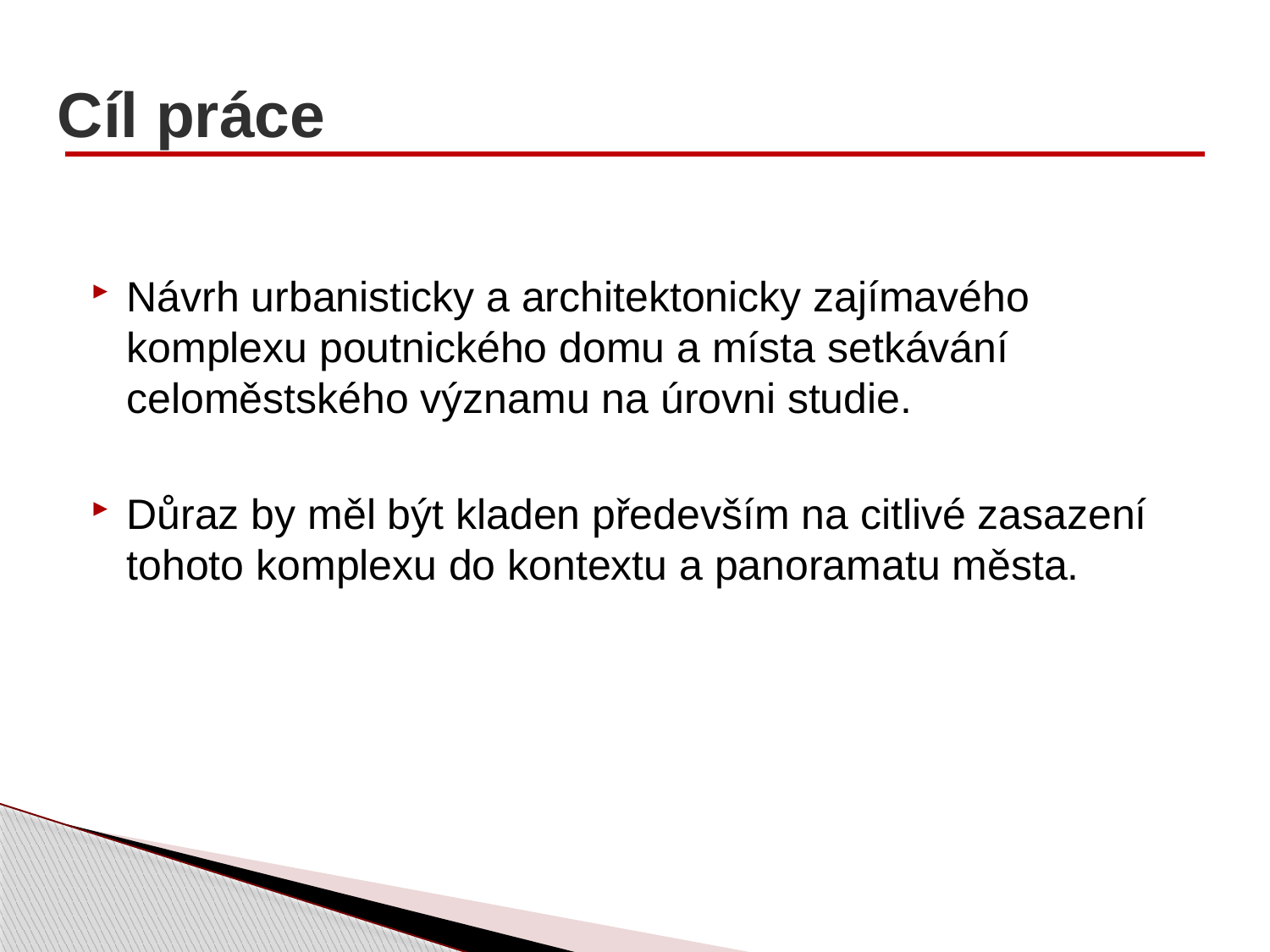

# Cíl práce

Návrh urbanisticky a architektonicky zajímavého komplexu poutnického domu a místa setkávání celoměstského významu na úrovni studie.

Důraz by měl být kladen především na citlivé zasazení tohoto komplexu do kontextu a panoramatu města.